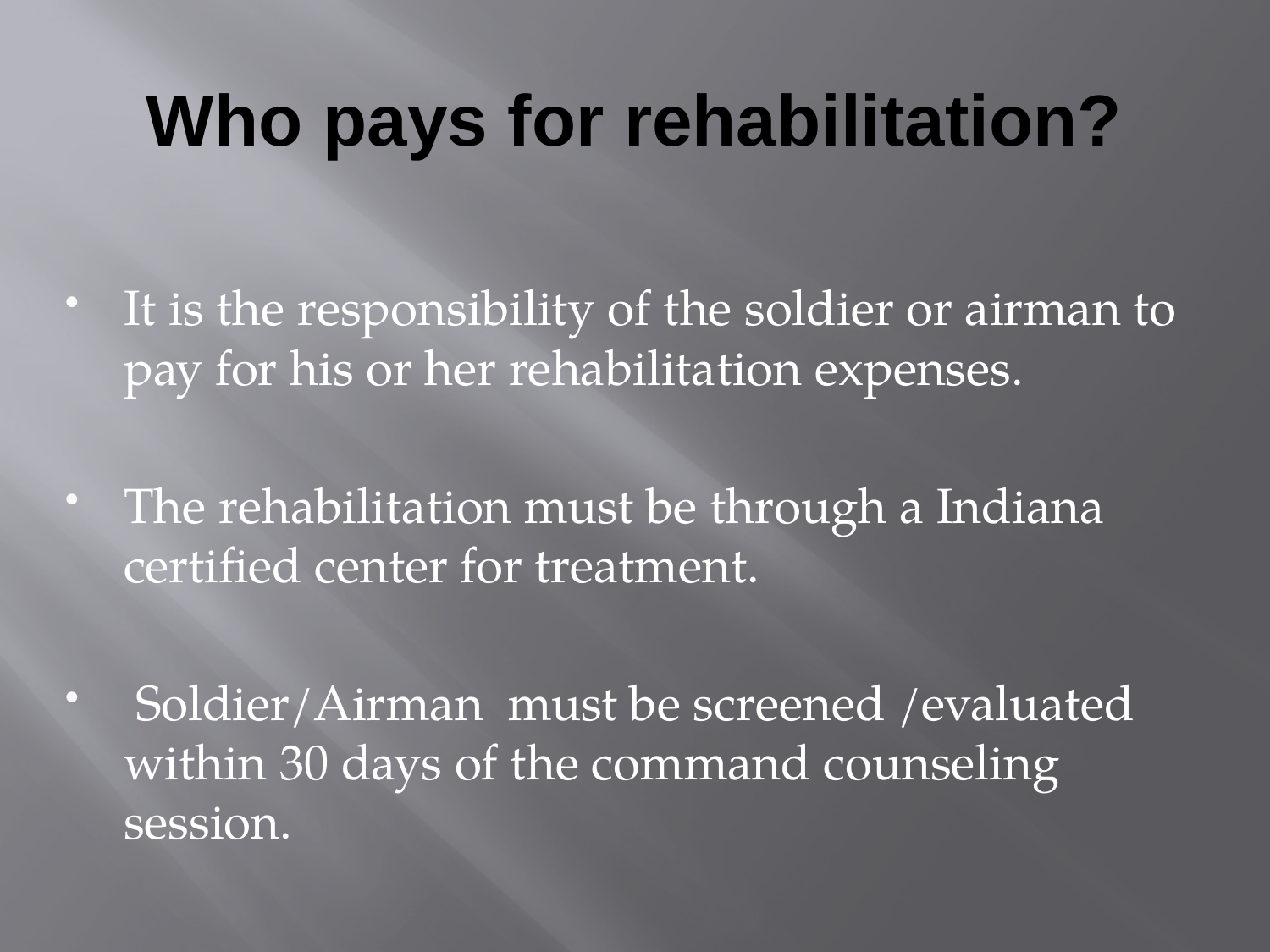

# Who pays for rehabilitation?

It is the responsibility of the soldier or airman to pay for his or her rehabilitation expenses.

The rehabilitation must be through a Indiana certified center for treatment.

 Soldier/Airman  must be screened /evaluated within 30 days of the command counseling session.